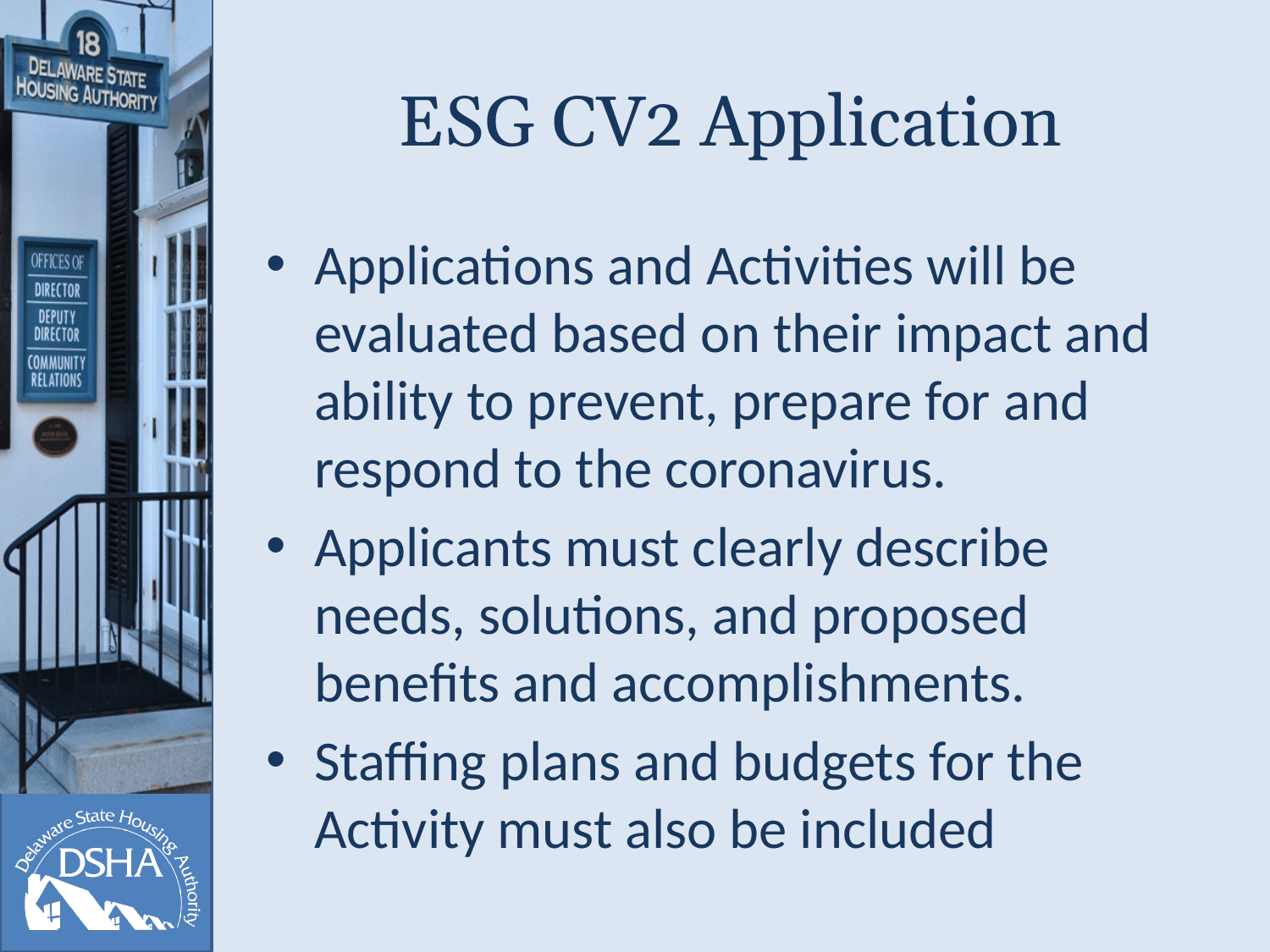

# ESG CV2 Application
Applications and Activities will be evaluated based on their impact and ability to prevent, prepare for and respond to the coronavirus.
Applicants must clearly describe needs, solutions, and proposed benefits and accomplishments.
Staffing plans and budgets for the Activity must also be included